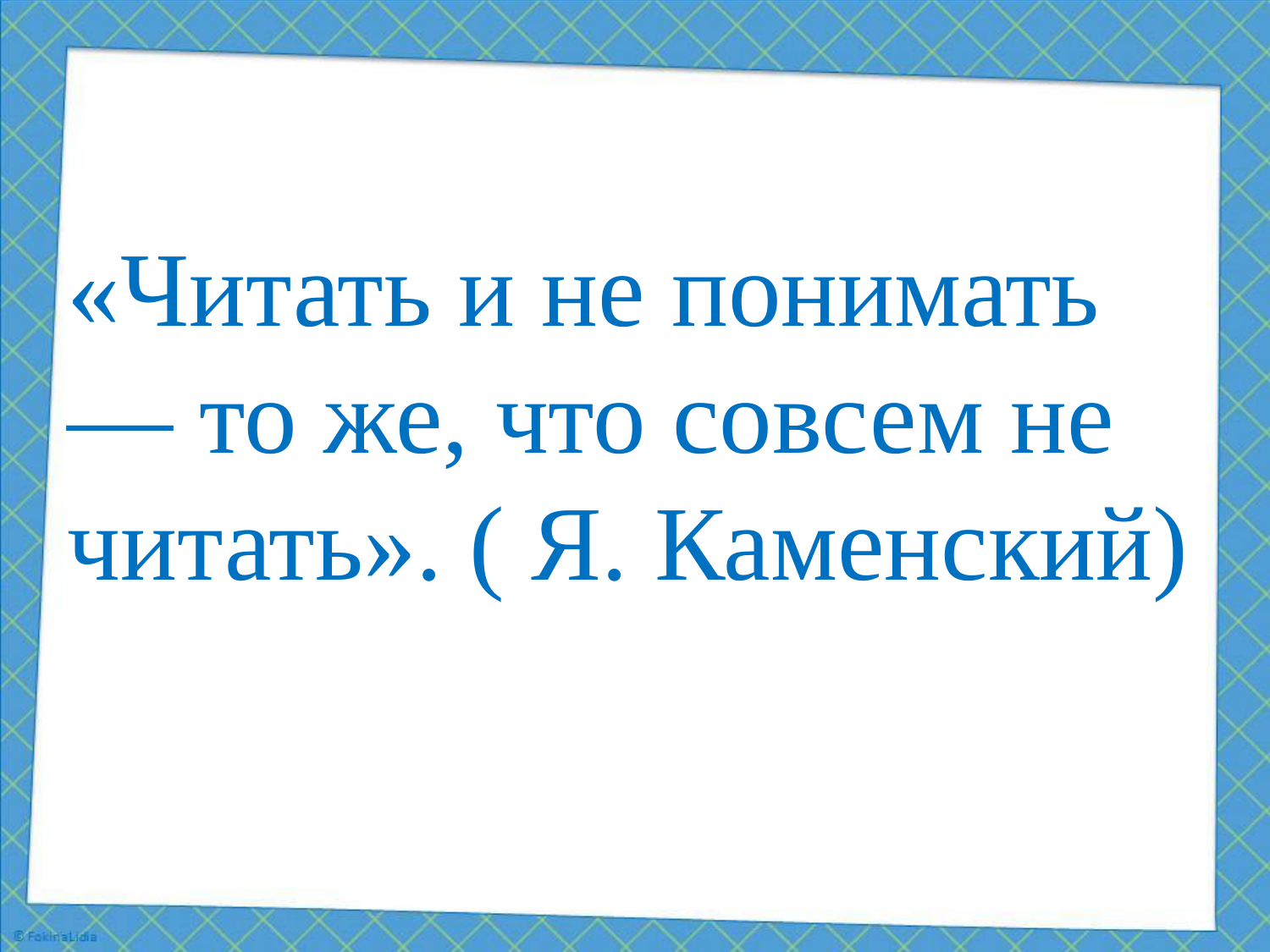

«Читать и не понимать — то же, что совсем не читать». ( Я. Каменский)